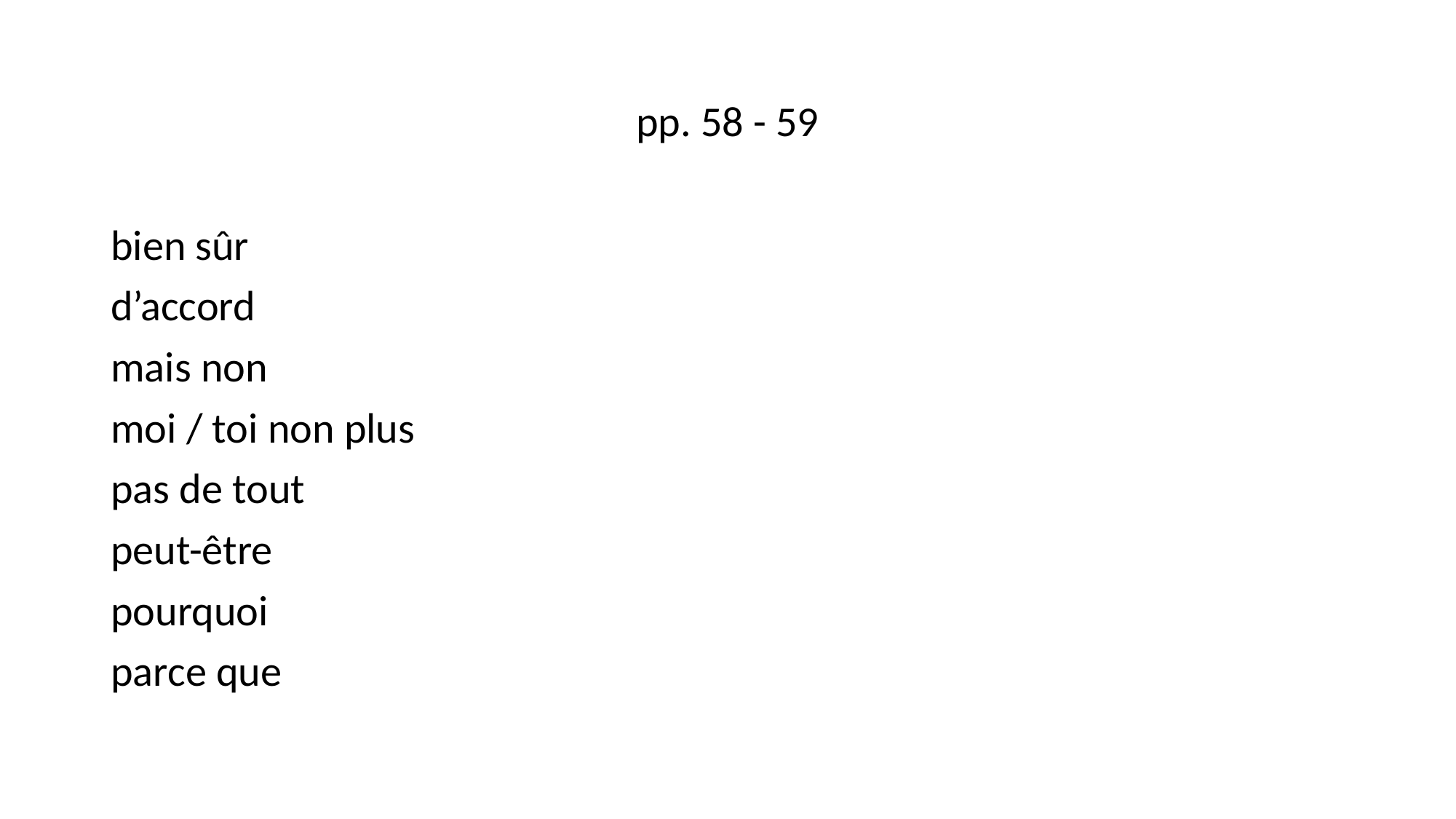

# pp. 58 - 59
bien sûr
d’accord
mais non
moi / toi non plus
pas de tout
peut-être
pourquoi
parce que